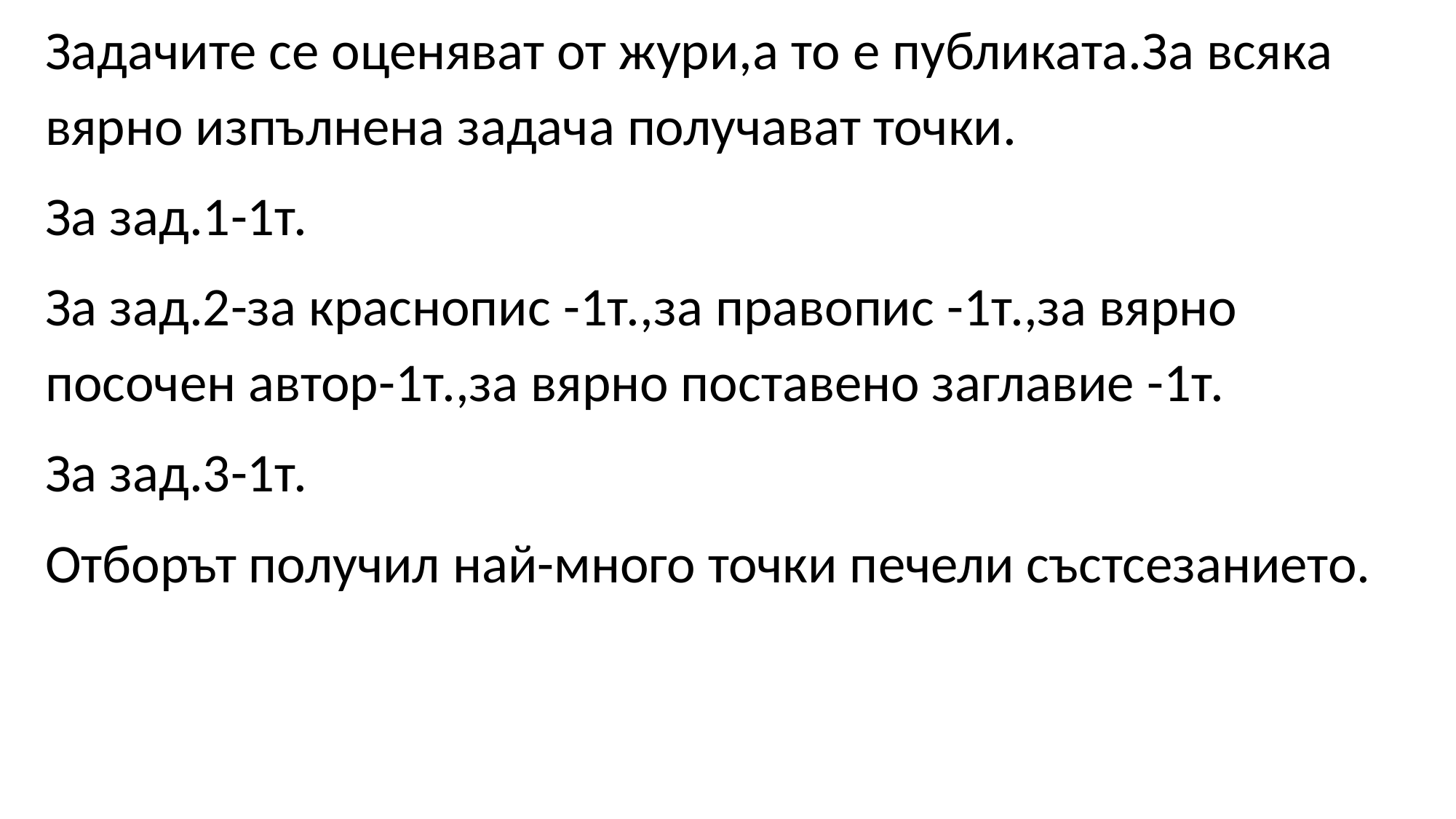

Задачите се оценяват от жури,а то е публиката.За всяка  вярно изпълнена задача получават точки.
За зад.1-1т.
За зад.2-за краснопис -1т.,за правопис -1т.,за вярно посочен автор-1т.,за вярно поставено заглавие -1т.
За зад.3-1т.
Отборът получил най-много точки печели състсезанието.